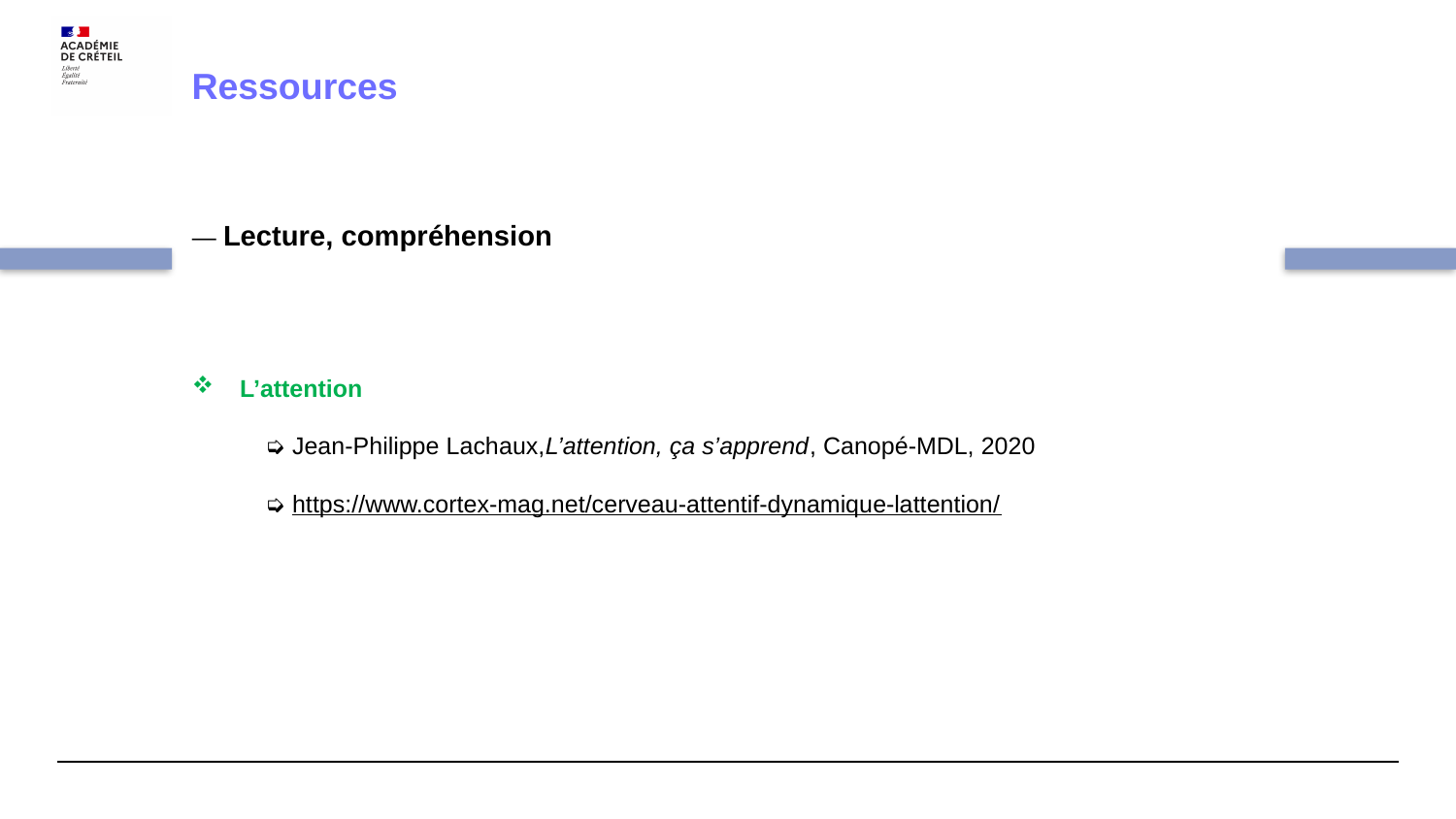

Ressources

— Lecture, compréhension

   L’attention

➭ Jean-Philippe Lachaux,L’attention, ça s’apprend, Canopé-MDL, 2020

➭ https://www.cortex-mag.net/cerveau-attentif-dynamique-lattention/